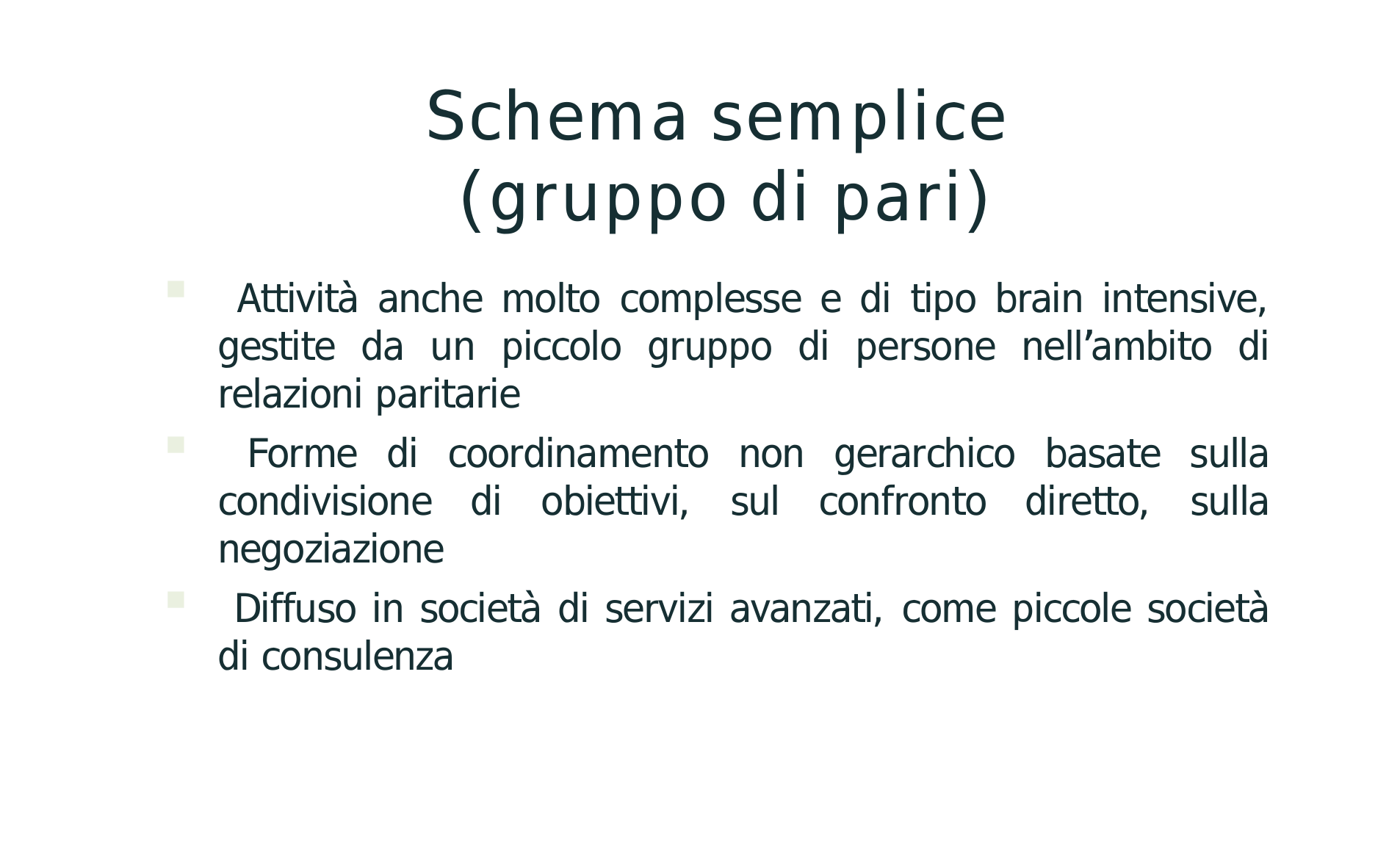

Schema semplice
(gruppo di pari)
 Attività anche molto complesse e di tipo brain intensive, gestite da un piccolo gruppo di persone nell’ambito di relazioni paritarie
 Forme di coordinamento non gerarchico basate sulla condivisione di obiettivi, sul confronto diretto, sulla negoziazione
 Diffuso in società di servizi avanzati, come piccole società di consulenza